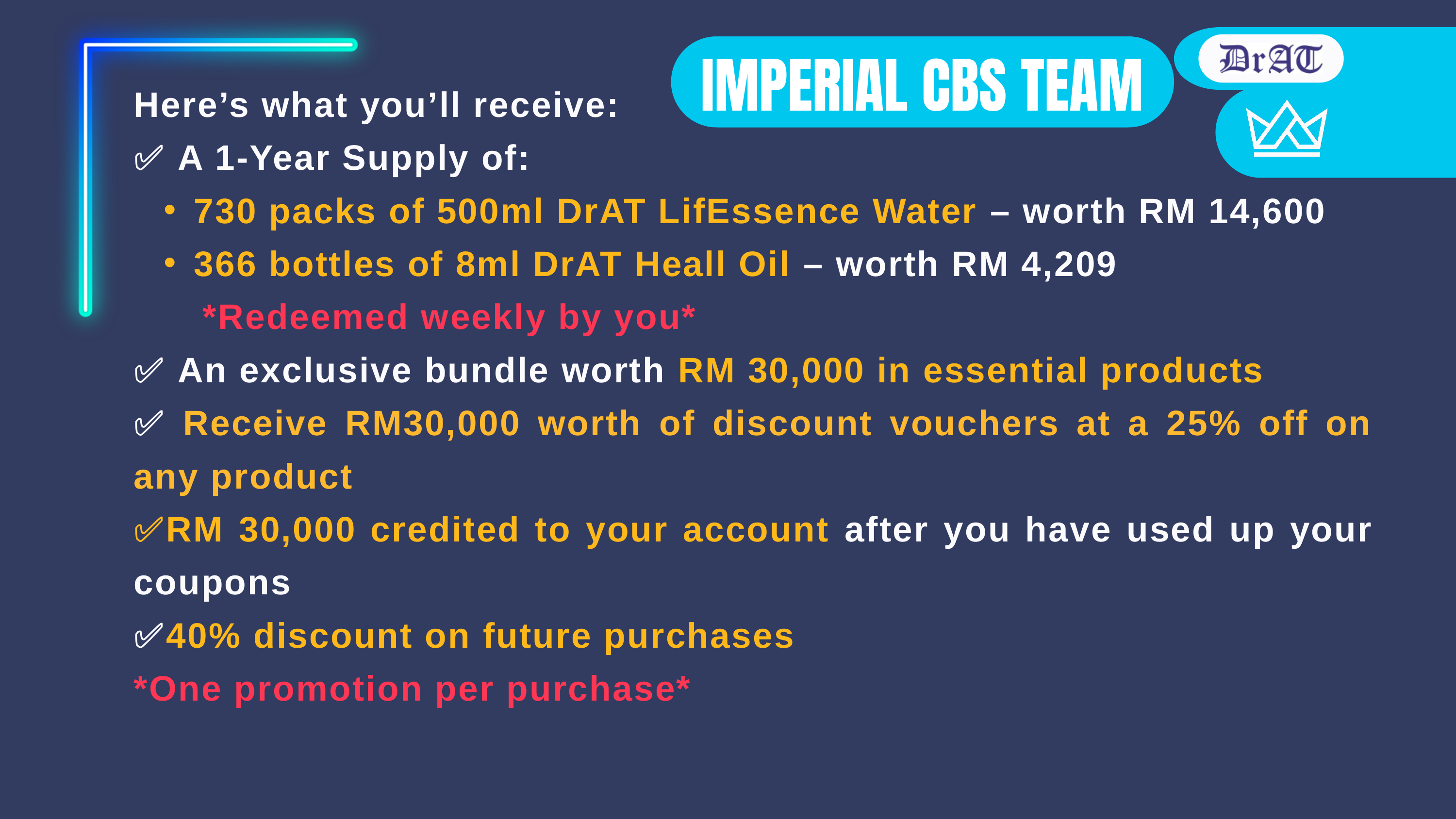

Here’s what you’ll receive:
✅ A 1-Year Supply of:
730 packs of 500ml DrAT LifEssence Water – worth RM 14,600
366 bottles of 8ml DrAT Heall Oil – worth RM 4,209
      *Redeemed weekly by you*
✅ An exclusive bundle worth RM 30,000 in essential products
✅ Receive RM30,000 worth of discount vouchers at a 25% off on any product
✅RM 30,000 credited to your account after you have used up your coupons
✅40% discount on future purchases
*One promotion per purchase*

IMPERIAL CBS TEAM